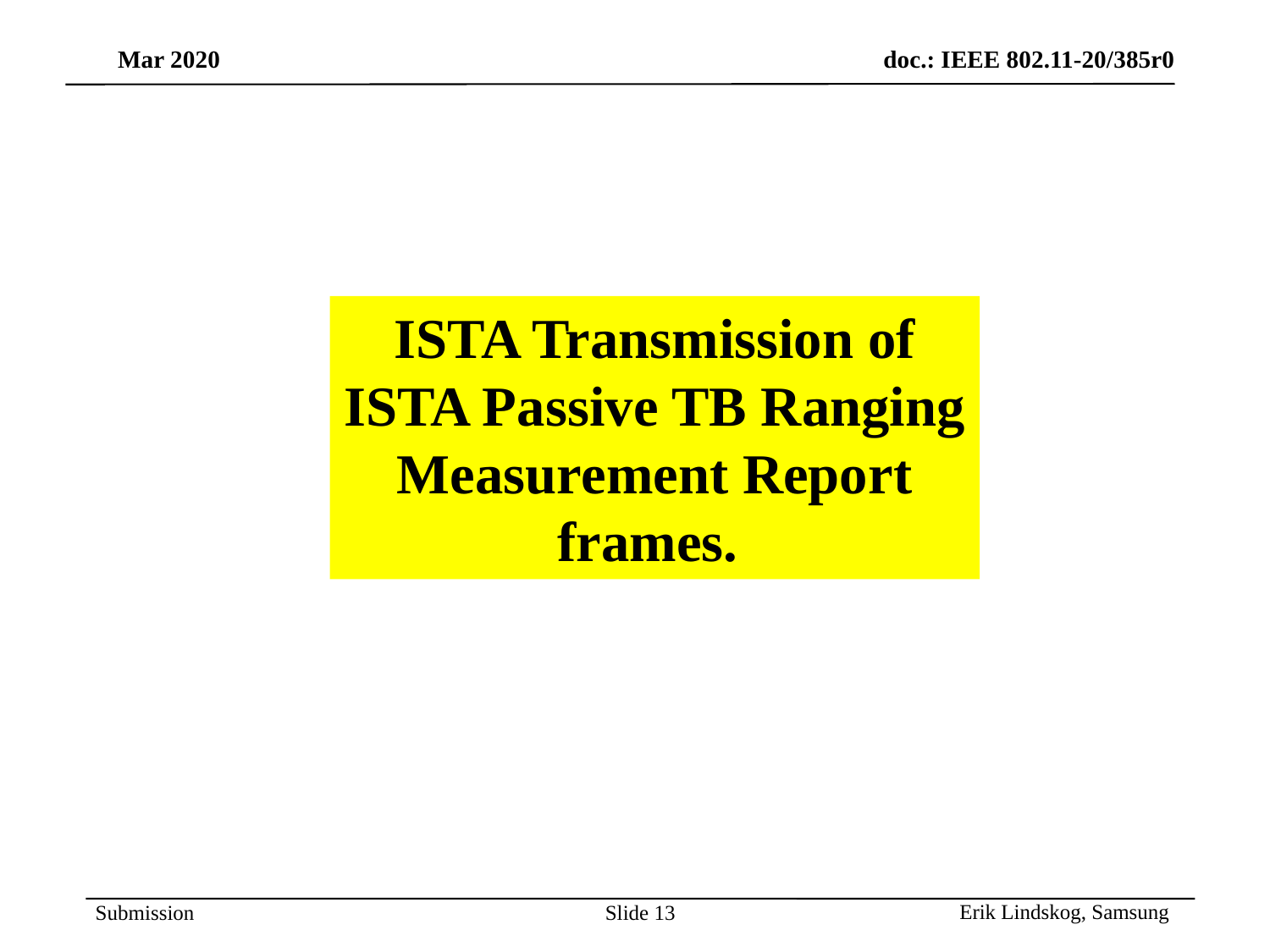

ISTA Transmission of ISTA Passive TB Ranging Measurement Report frames.
Erik Lindskog, Samsung
Slide 13